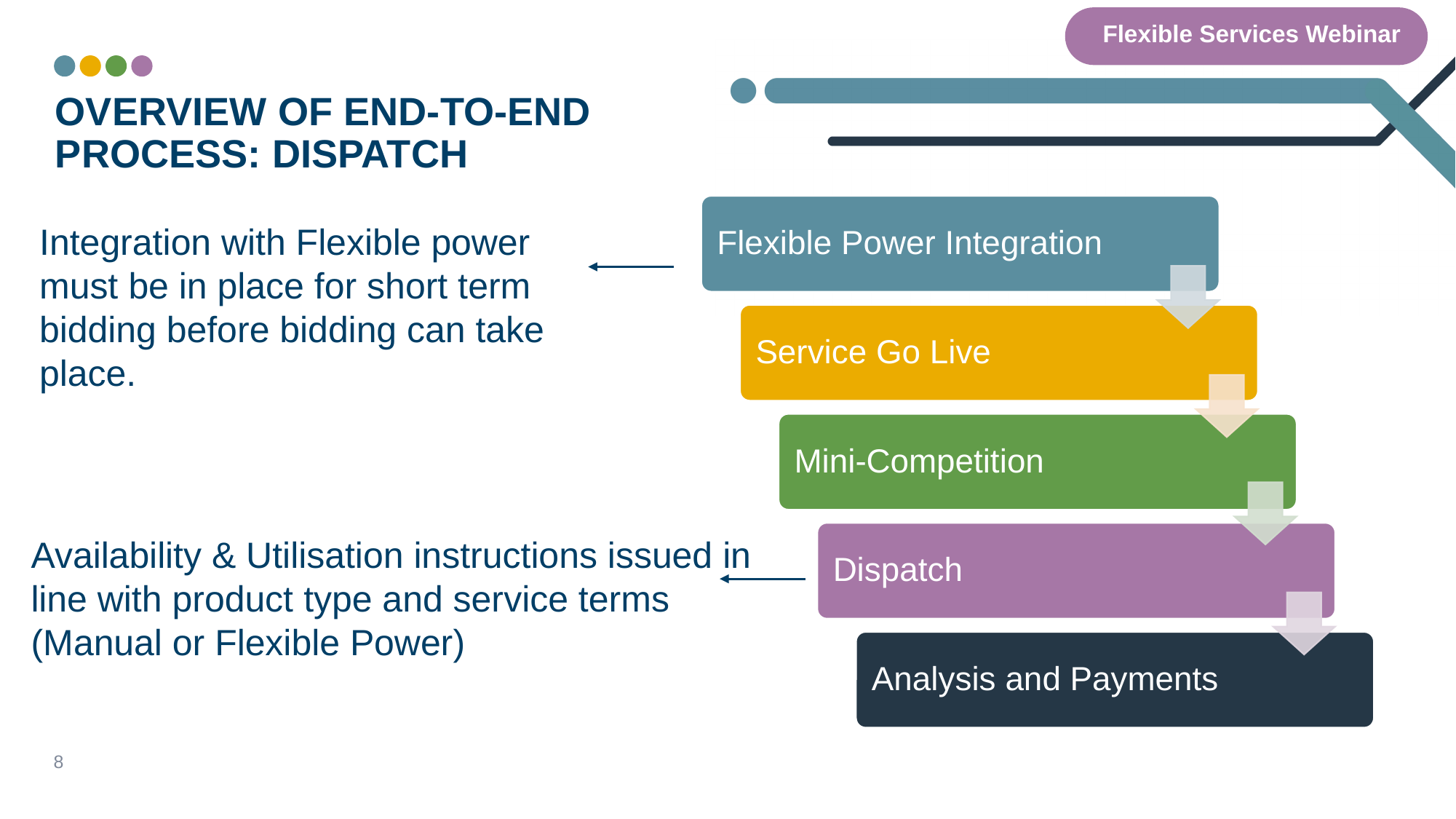

Flexible Services Webinar
# Overview of End-to-end Process: Dispatch
Flexible Power Integration
Service Go Live
Mini-Competition
Dispatch
Analysis and Payments

Integration with Flexible power must be in place for short term bidding before bidding can take place.

Availability & Utilisation instructions issued in line with product type and service terms (Manual or Flexible Power)